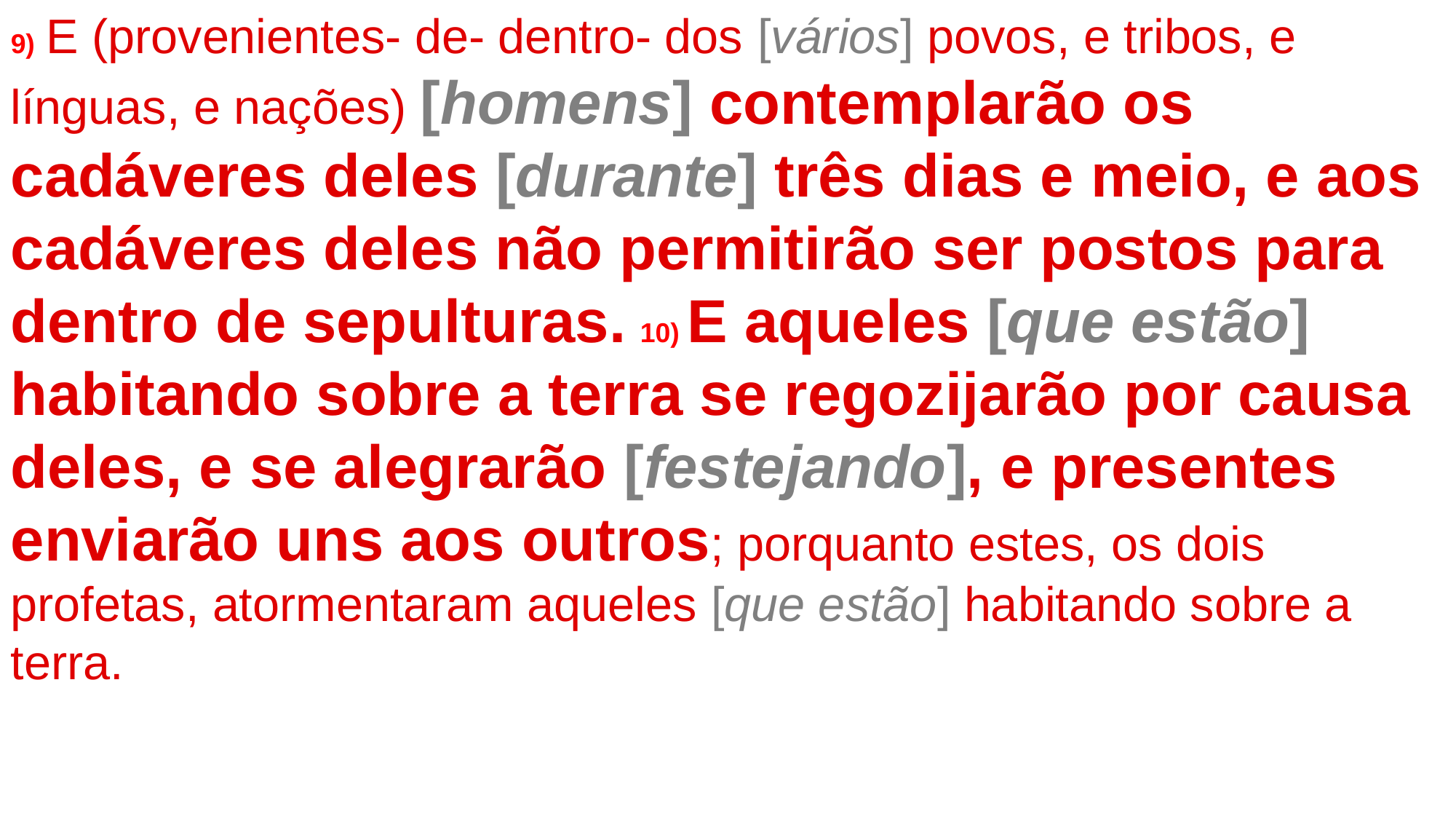

9)  E (provenientes- de- dentro- dos [vários] povos, e tribos, e línguas, e nações) [homens] contemplarão os cadáveres deles [durante] três dias e meio, e aos cadáveres deles não permitirão ser postos para dentro de sepulturas.    10) E aqueles [que estão] habitando sobre a terra se regozijarão por causa deles, e se alegrarão [festejando], e presentes enviarão uns aos outros; porquanto estes, os dois profetas, atormentaram aqueles [que estão] habitando sobre a terra.